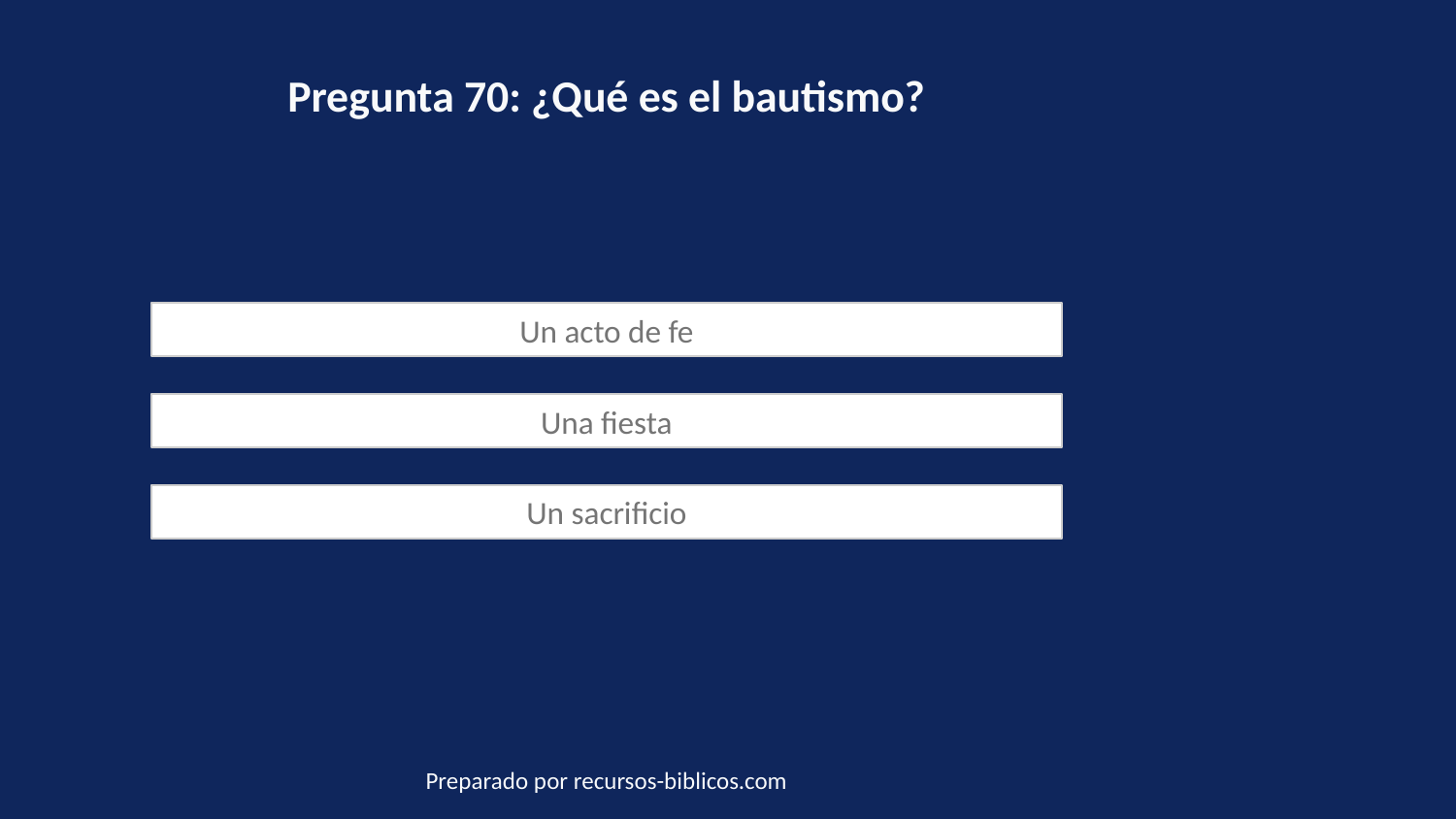

Pregunta 70: ¿Qué es el bautismo?
Un acto de fe
Una fiesta
Un sacrificio
Preparado por recursos-biblicos.com